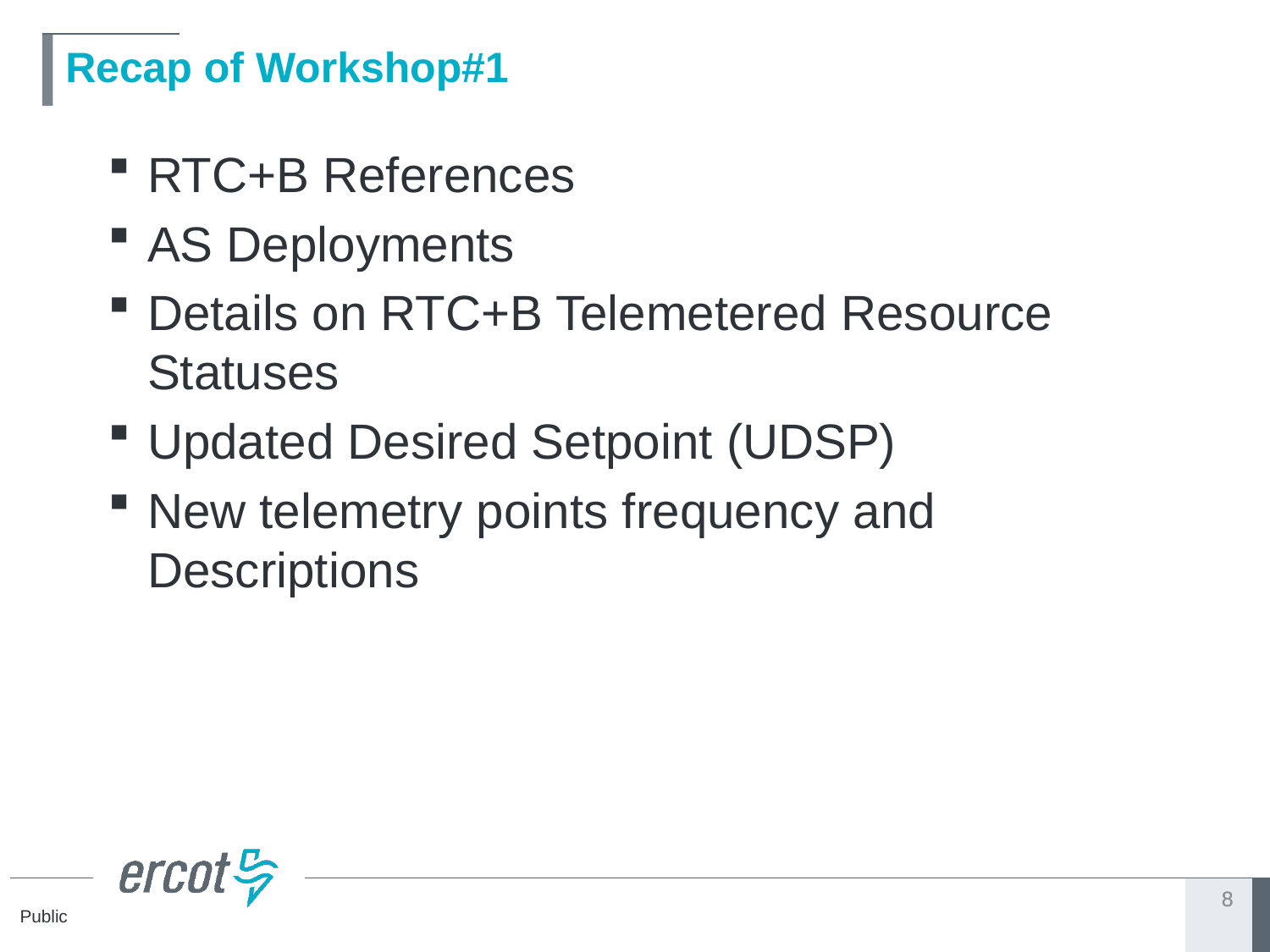

# Recap of Workshop#1

RTC+B References
AS Deployments
Details on RTC+B Telemetered Resource Statuses
Updated Desired Setpoint (UDSP)
New telemetry points frequency and Descriptions

8